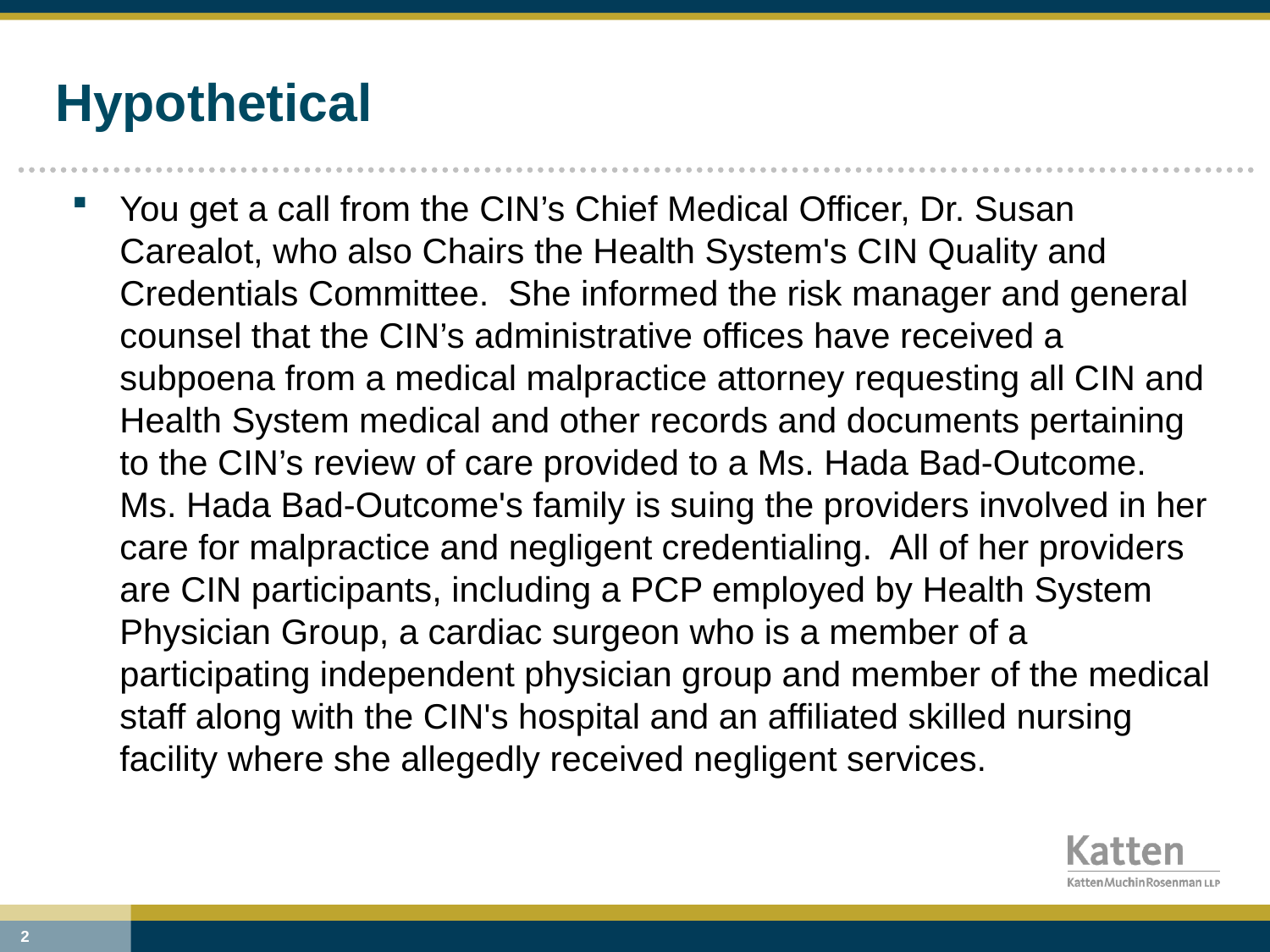

# Hypothetical
You get a call from the CIN’s Chief Medical Officer, Dr. Susan Carealot, who also Chairs the Health System's CIN Quality and Credentials Committee.  She informed the risk manager and general counsel that the CIN’s administrative offices have received a subpoena from a medical malpractice attorney requesting all CIN and Health System medical and other records and documents pertaining to the CIN’s review of care provided to a Ms. Hada Bad-Outcome.  Ms. Hada Bad-Outcome's family is suing the providers involved in her care for malpractice and negligent credentialing.  All of her providers are CIN participants, including a PCP employed by Health System Physician Group, a cardiac surgeon who is a member of a participating independent physician group and member of the medical staff along with the CIN's hospital and an affiliated skilled nursing facility where she allegedly received negligent services.